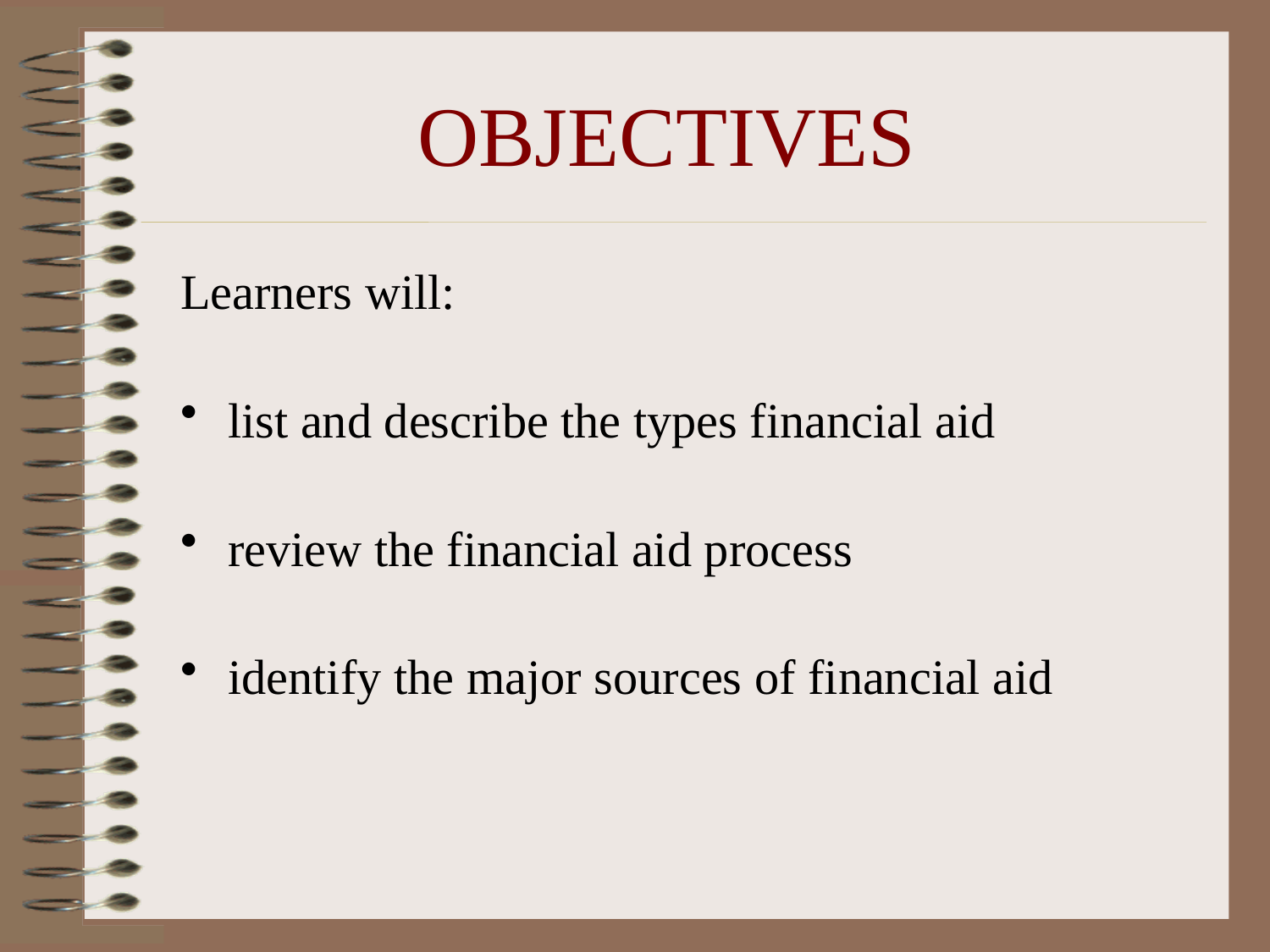

# OBJECTIVES
Learners will:
list and describe the types financial aid
review the financial aid process
identify the major sources of financial aid